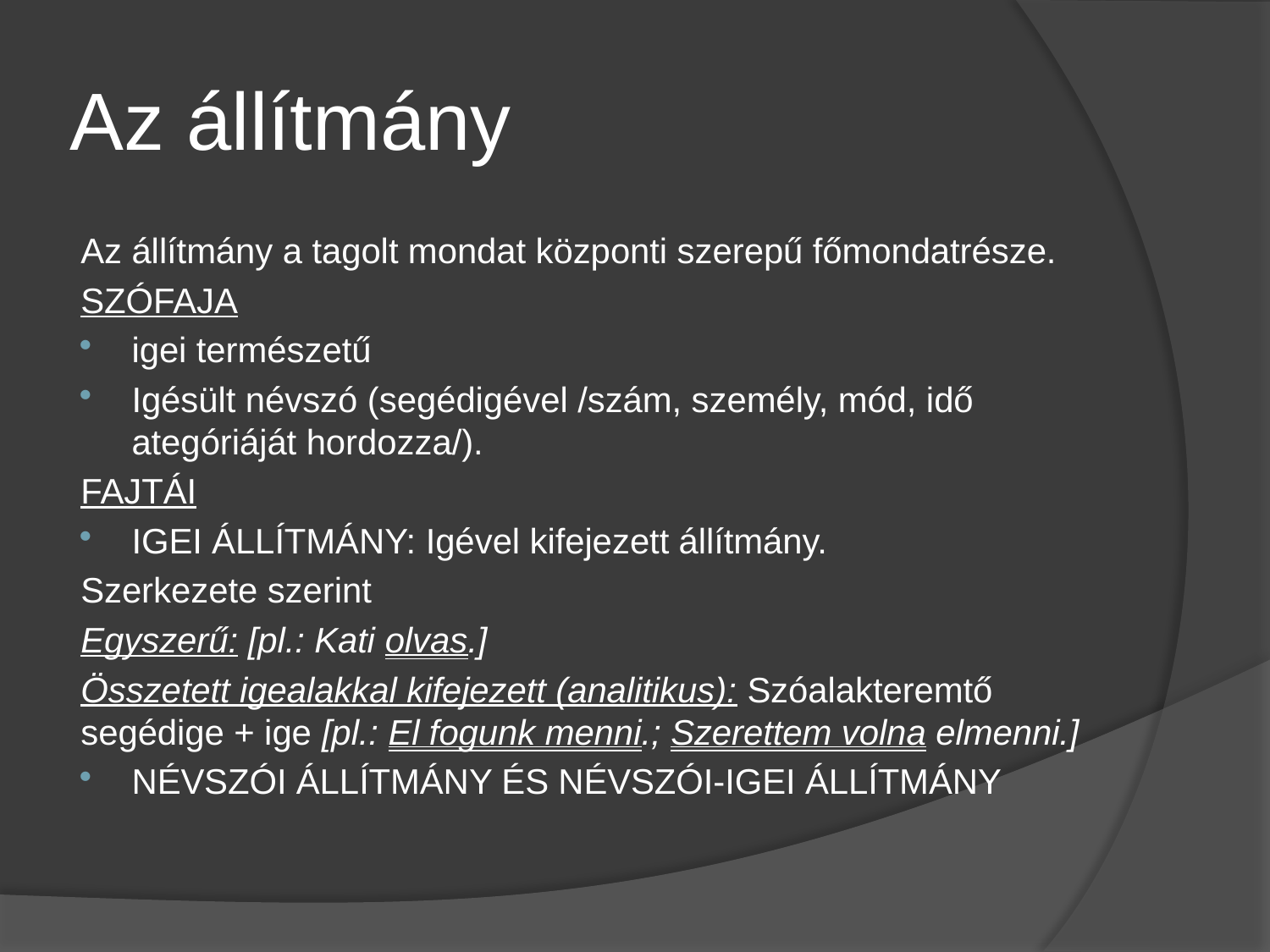

# Az állítmány
Az állítmány a tagolt mondat központi szerepű főmondatrésze.
Szófaja
igei természetű
Igésült névszó (segédigével /szám, személy, mód, idő ategóriáját hordozza/).
Fajtái
Igei Állítmány: Igével kifejezett állítmány.
	Szerkezete szerint
Egyszerű: [pl.: Kati olvas.]
Összetett igealakkal kifejezett (analitikus): Szóalakteremtő segédige + ige [pl.: El fogunk menni.; Szerettem volna elmenni.]
Névszói állítmány és névszói-igei állítmány